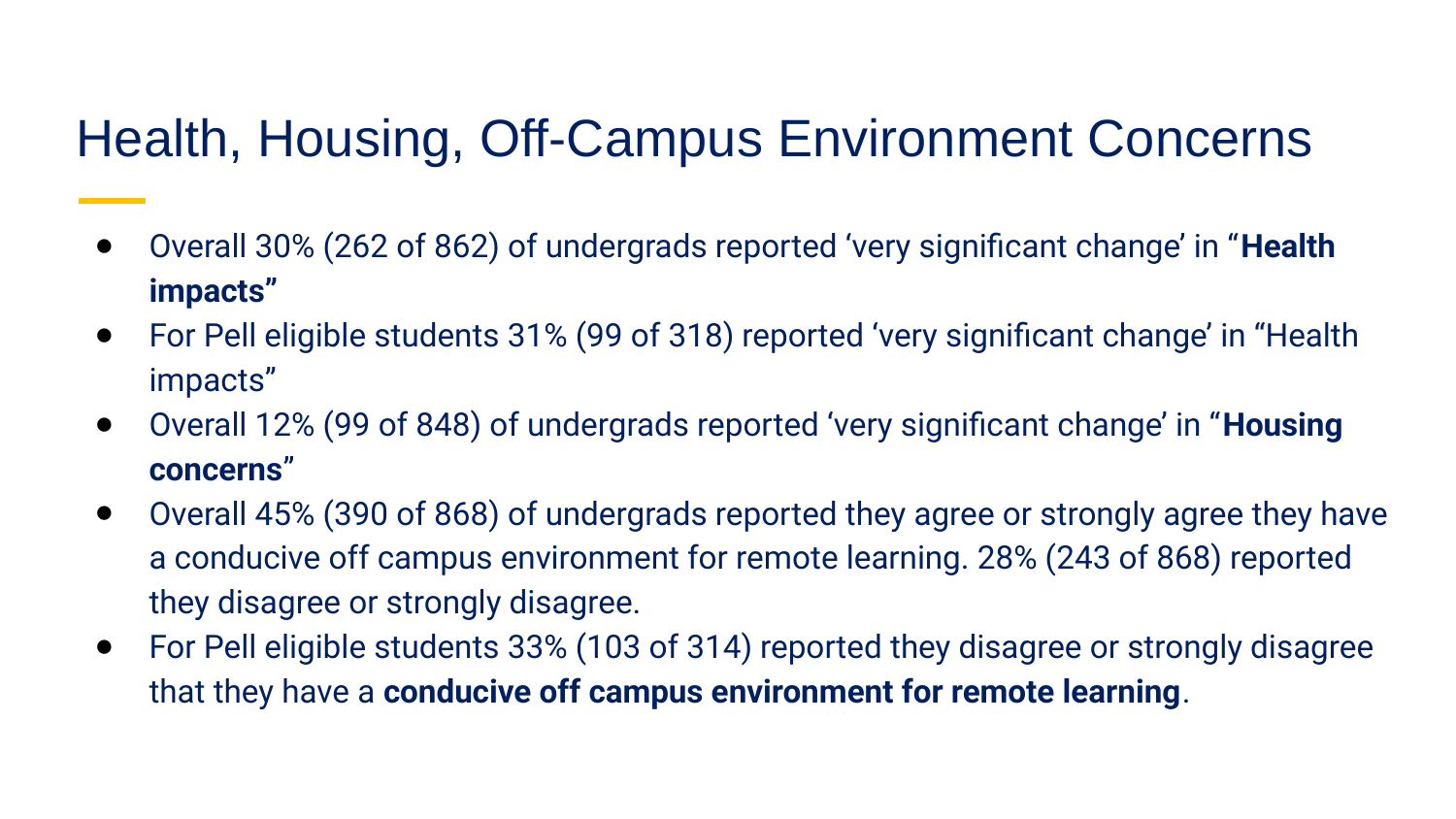

# Health, Housing, Off-Campus Environment Concerns
Overall 30% (262 of 862) of undergrads reported ‘very significant change’ in “Health impacts”
For Pell eligible students 31% (99 of 318) reported ‘very significant change’ in “Health impacts”
Overall 12% (99 of 848) of undergrads reported ‘very significant change’ in “Housing concerns”
Overall 45% (390 of 868) of undergrads reported they agree or strongly agree they have a conducive off campus environment for remote learning. 28% (243 of 868) reported they disagree or strongly disagree.
For Pell eligible students 33% (103 of 314) reported they disagree or strongly disagree that they have a conducive off campus environment for remote learning.